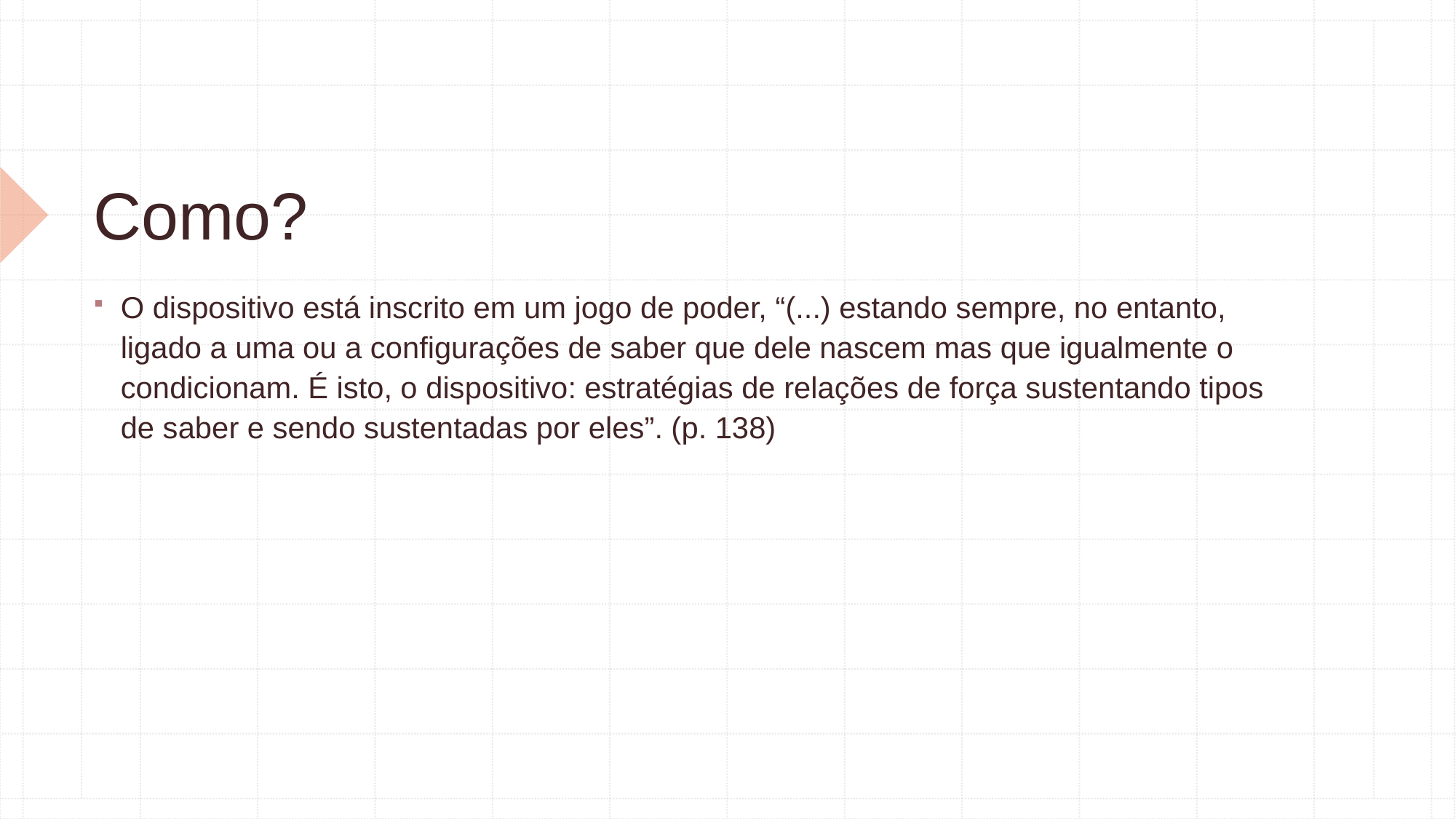

# Como?
O dispositivo está inscrito em um jogo de poder, “(...) estando sempre, no entanto, ligado a uma ou a configurações de saber que dele nascem mas que igualmente o condicionam. É isto, o dispositivo: estratégias de relações de força sustentando tipos de saber e sendo sustentadas por eles”. (p. 138)